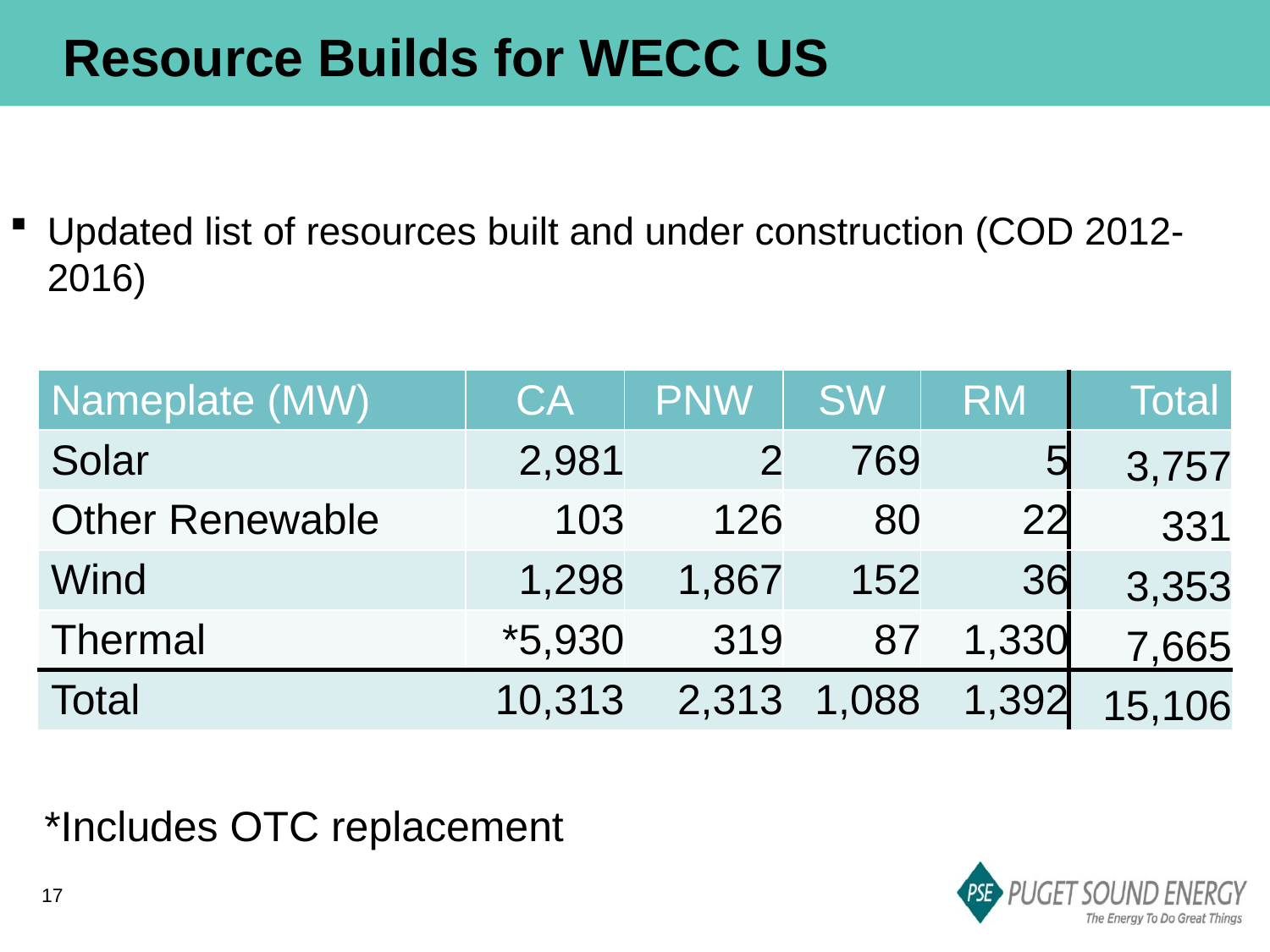

# Resource Builds for WECC US
Updated list of resources built and under construction (COD 2012-2016)
| Nameplate (MW) | CA | PNW | SW | RM | Total |
| --- | --- | --- | --- | --- | --- |
| Solar | 2,981 | 2 | 769 | 5 | 3,757 |
| Other Renewable | 103 | 126 | 80 | 22 | 331 |
| Wind | 1,298 | 1,867 | 152 | 36 | 3,353 |
| Thermal | \*5,930 | 319 | 87 | 1,330 | 7,665 |
| Total | 10,313 | 2,313 | 1,088 | 1,392 | 15,106 |
*Includes OTC replacement
17